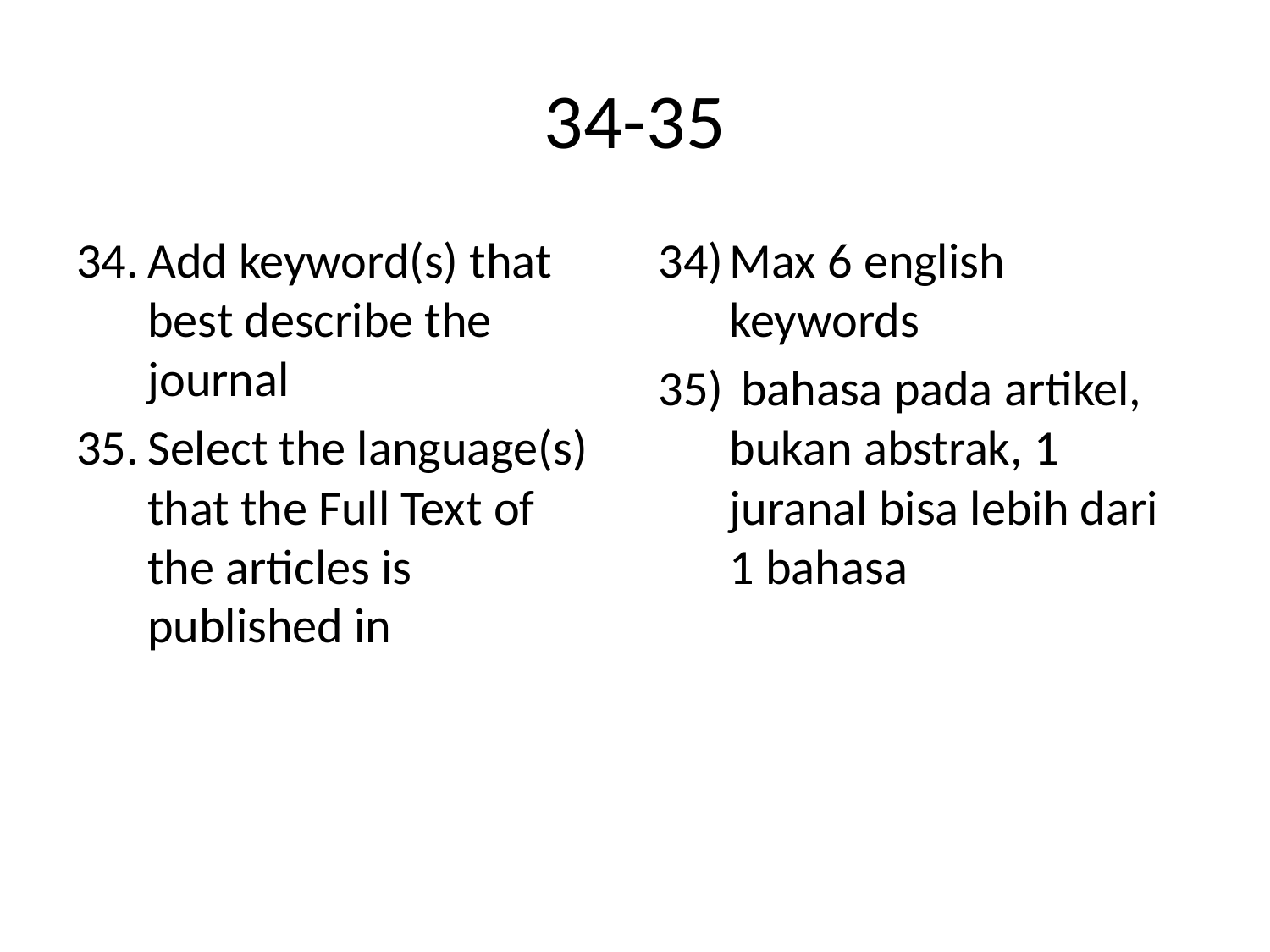

# 34-35
Add keyword(s) that best describe the journal
Select the language(s) that the Full Text of the articles is published in

Max 6 english keywords
 bahasa pada artikel, bukan abstrak, 1 juranal bisa lebih dari 1 bahasa